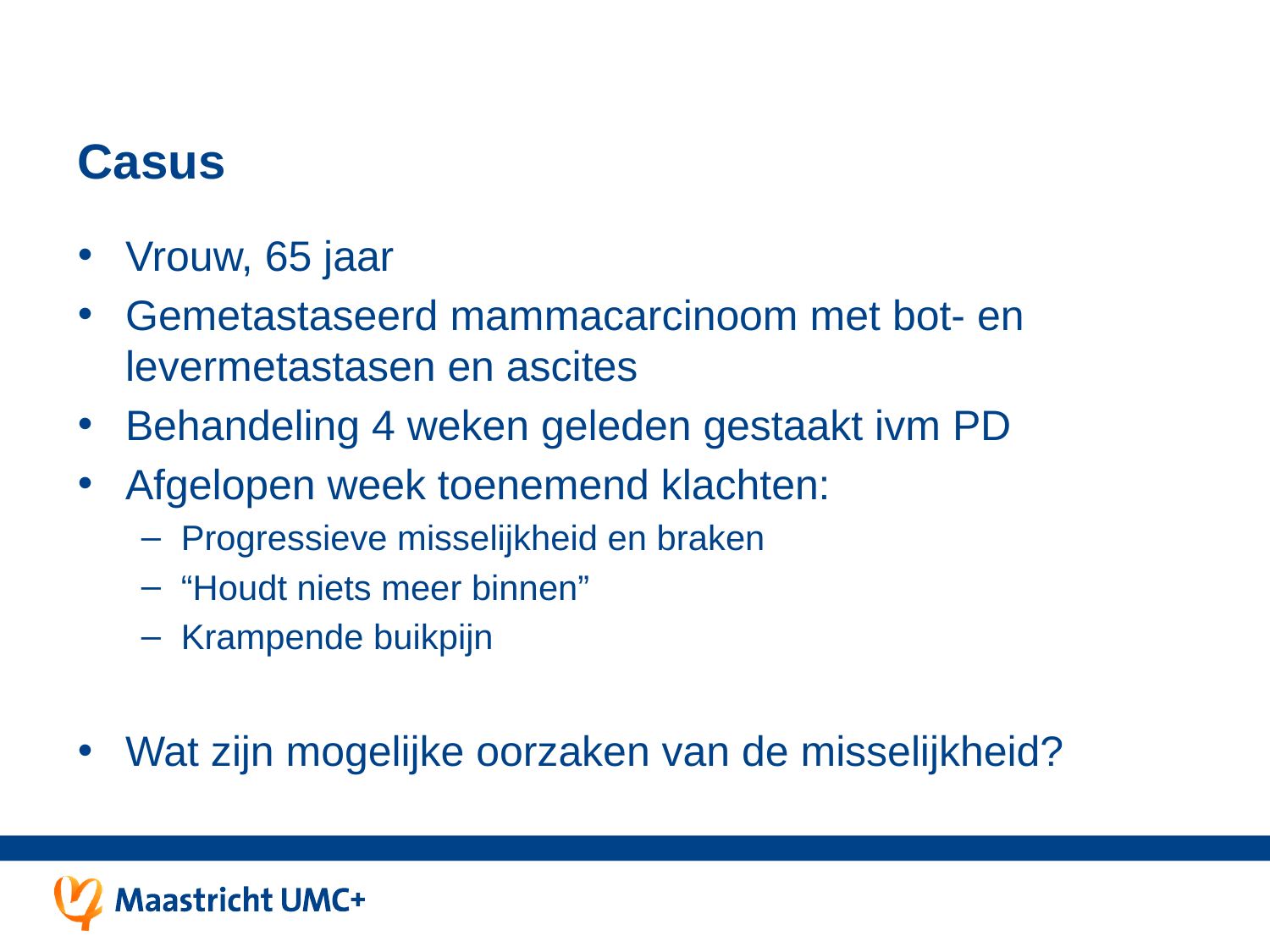

# Casus
Vrouw, 65 jaar
Gemetastaseerd mammacarcinoom met bot- en levermetastasen en ascites
Behandeling 4 weken geleden gestaakt ivm PD
Afgelopen week toenemend klachten:
Progressieve misselijkheid en braken
“Houdt niets meer binnen”
Krampende buikpijn

Wat zijn mogelijke oorzaken van de misselijkheid?